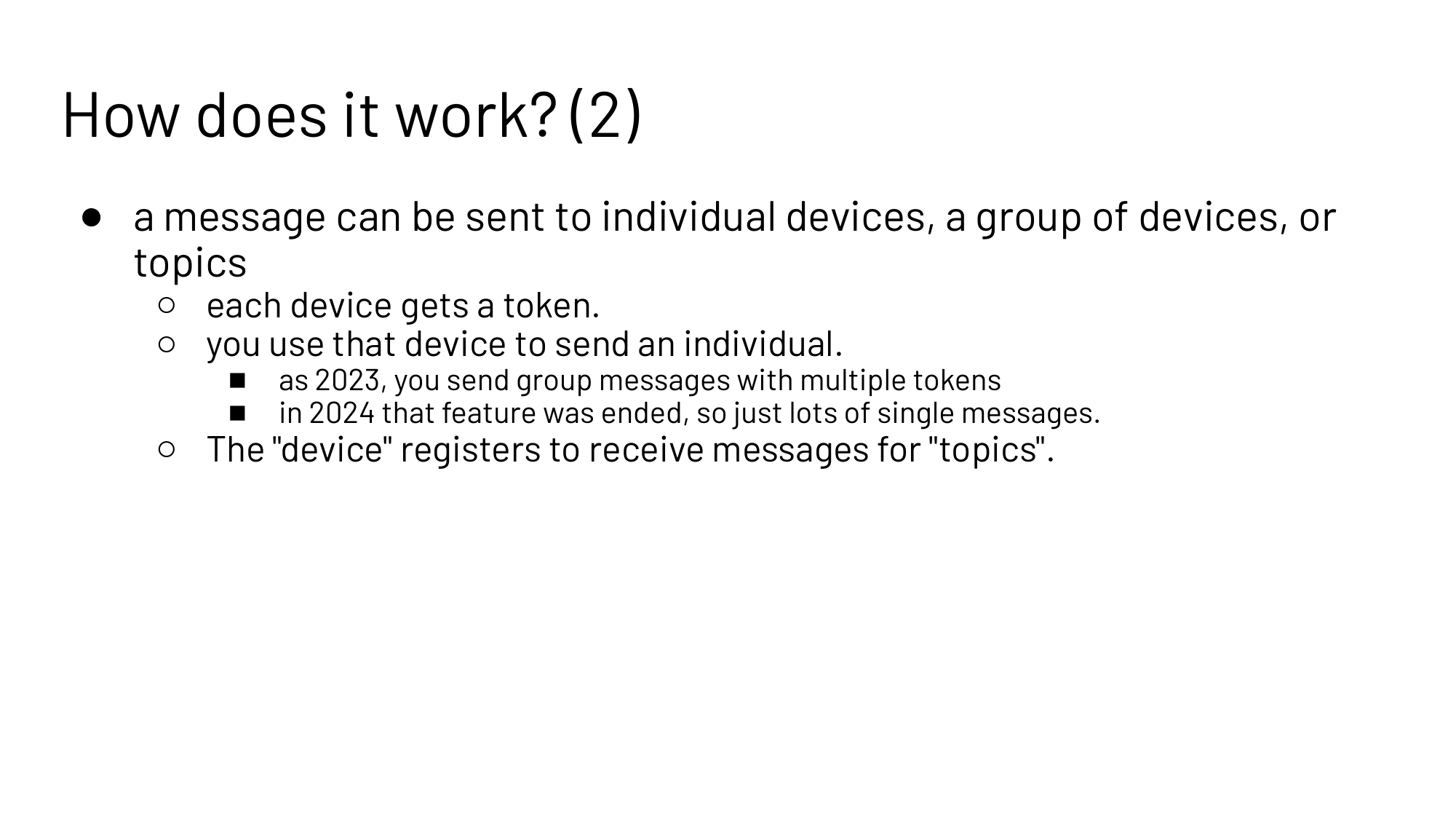

# How does it work? (2)
a message can be sent to individual devices, a group of devices, or topics
each device gets a token.
you use that device to send an individual.
as 2023, you send group messages with multiple tokens
in 2024 that feature was ended, so just lots of single messages.
The "device" registers to receive messages for "topics".